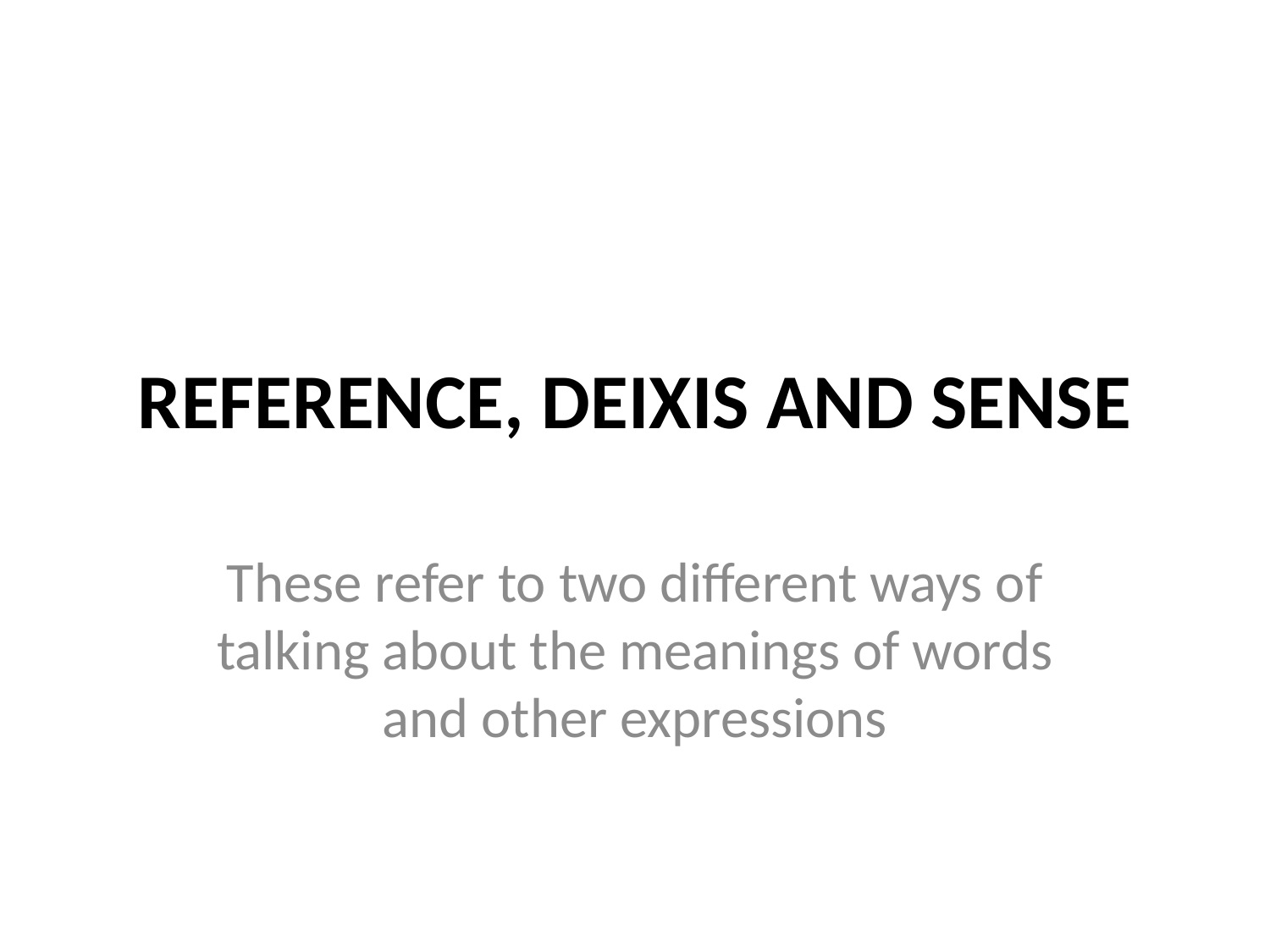

# REFERENCE, DEIXIS AND SENSE
These refer to two different ways of talking about the meanings of words and other expressions